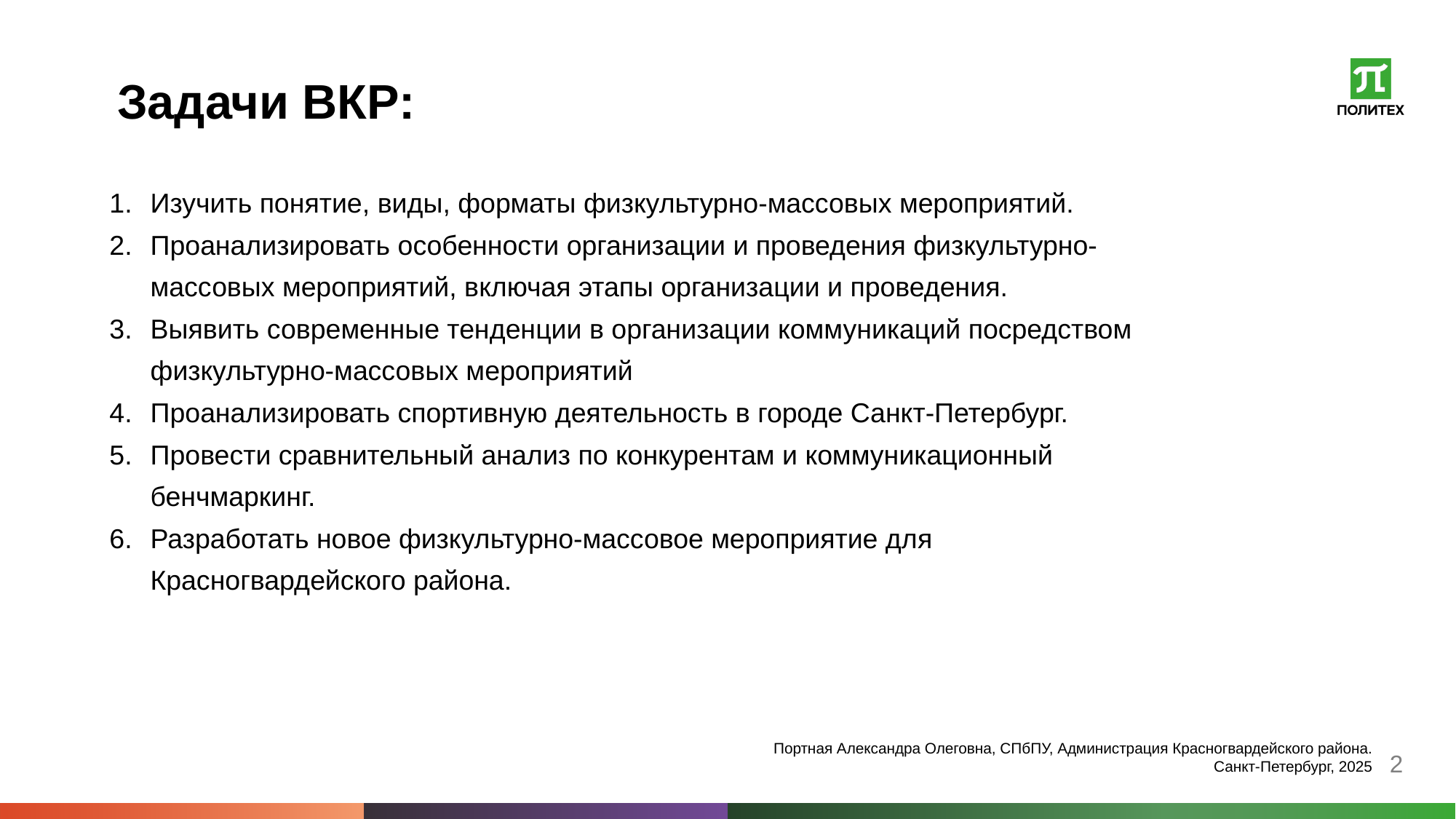

# Задачи ВКР:
Изучить понятие, виды, форматы физкультурно-массовых мероприятий.
Проанализировать особенности организации и проведения физкультурно-массовых мероприятий, включая этапы организации и проведения.
Выявить современные тенденции в организации коммуникаций посредством физкультурно-массовых мероприятий
Проанализировать спортивную деятельность в городе Санкт-Петербург.
Провести сравнительный анализ по конкурентам и коммуникационный бенчмаркинг.
Разработать новое физкультурно-массовое мероприятие для Красногвардейского района.
Портная Александра Олеговна, СПбПУ, Администрация Красногвардейского района. Санкт-Петербург, 2025
2